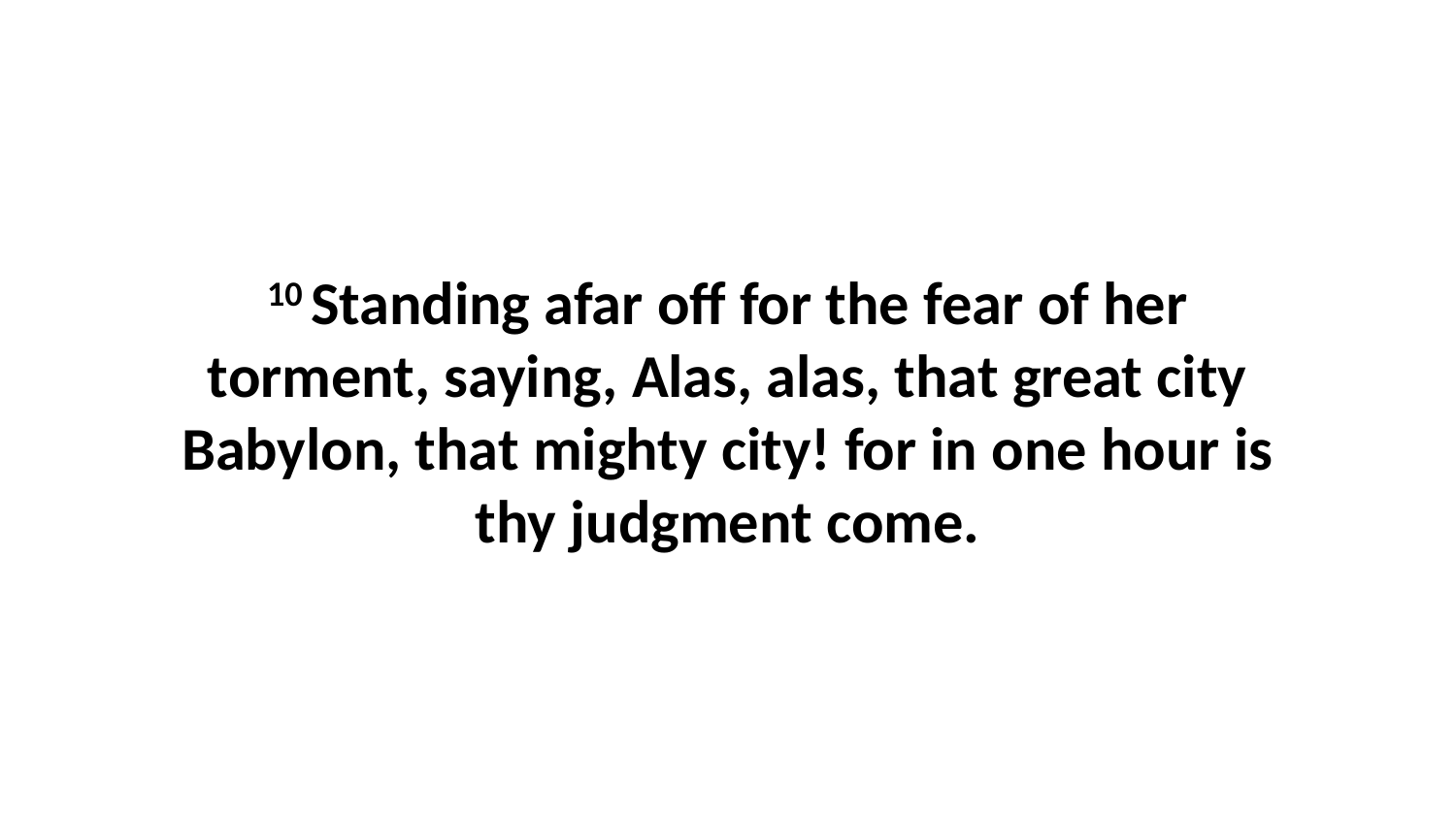

10 Standing afar off for the fear of her torment, saying, Alas, alas, that great city Babylon, that mighty city! for in one hour is thy judgment come.